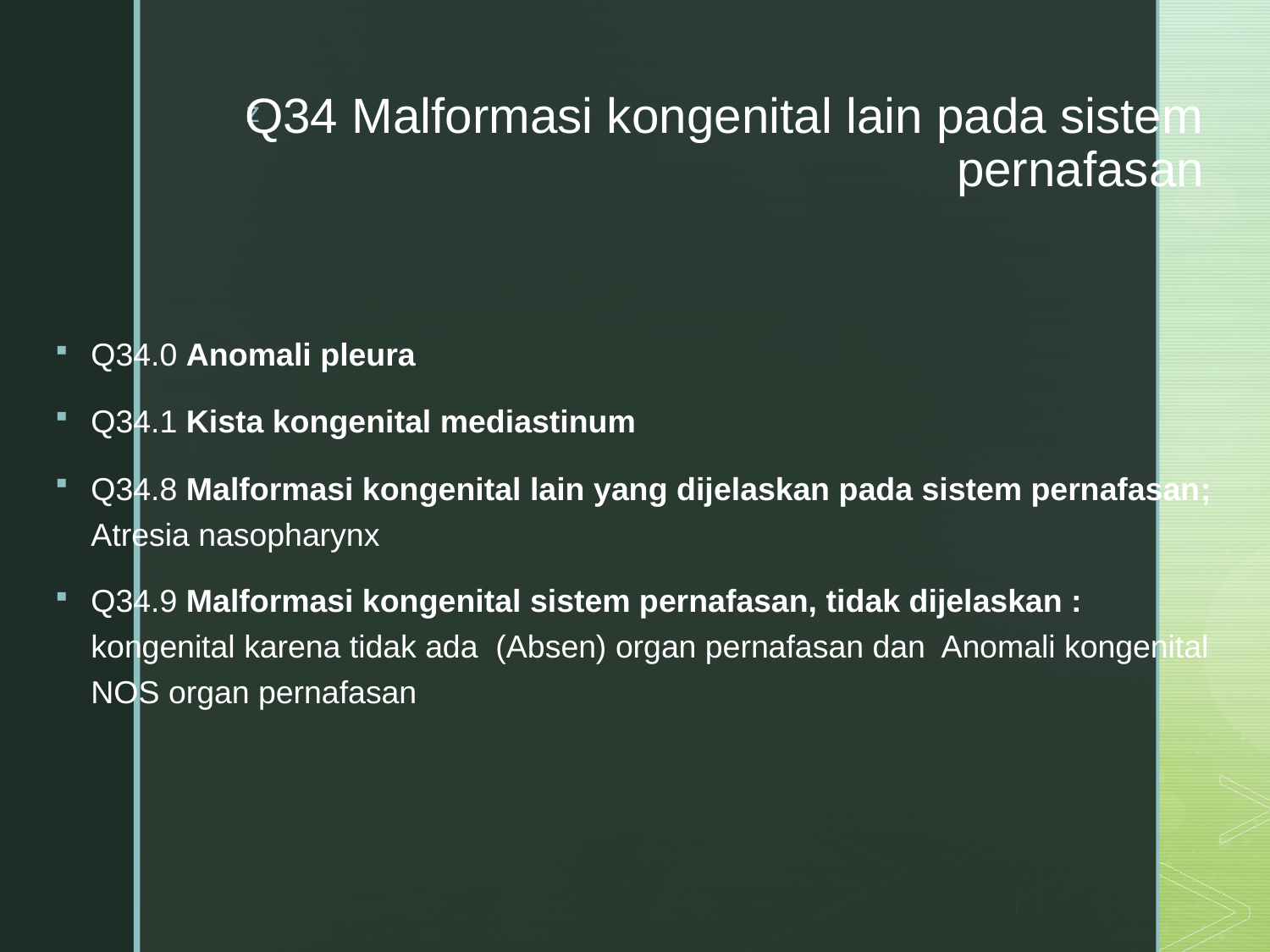

# Q34 Malformasi kongenital lain pada sistem pernafasan
Q34.0 Anomali pleura
Q34.1 Kista kongenital mediastinum
Q34.8 Malformasi kongenital lain yang dijelaskan pada sistem pernafasan;  Atresia nasopharynx
Q34.9 Malformasi kongenital sistem pernafasan, tidak dijelaskan : kongenital karena tidak ada  (Absen) organ pernafasan dan  Anomali kongenital NOS organ pernafasan